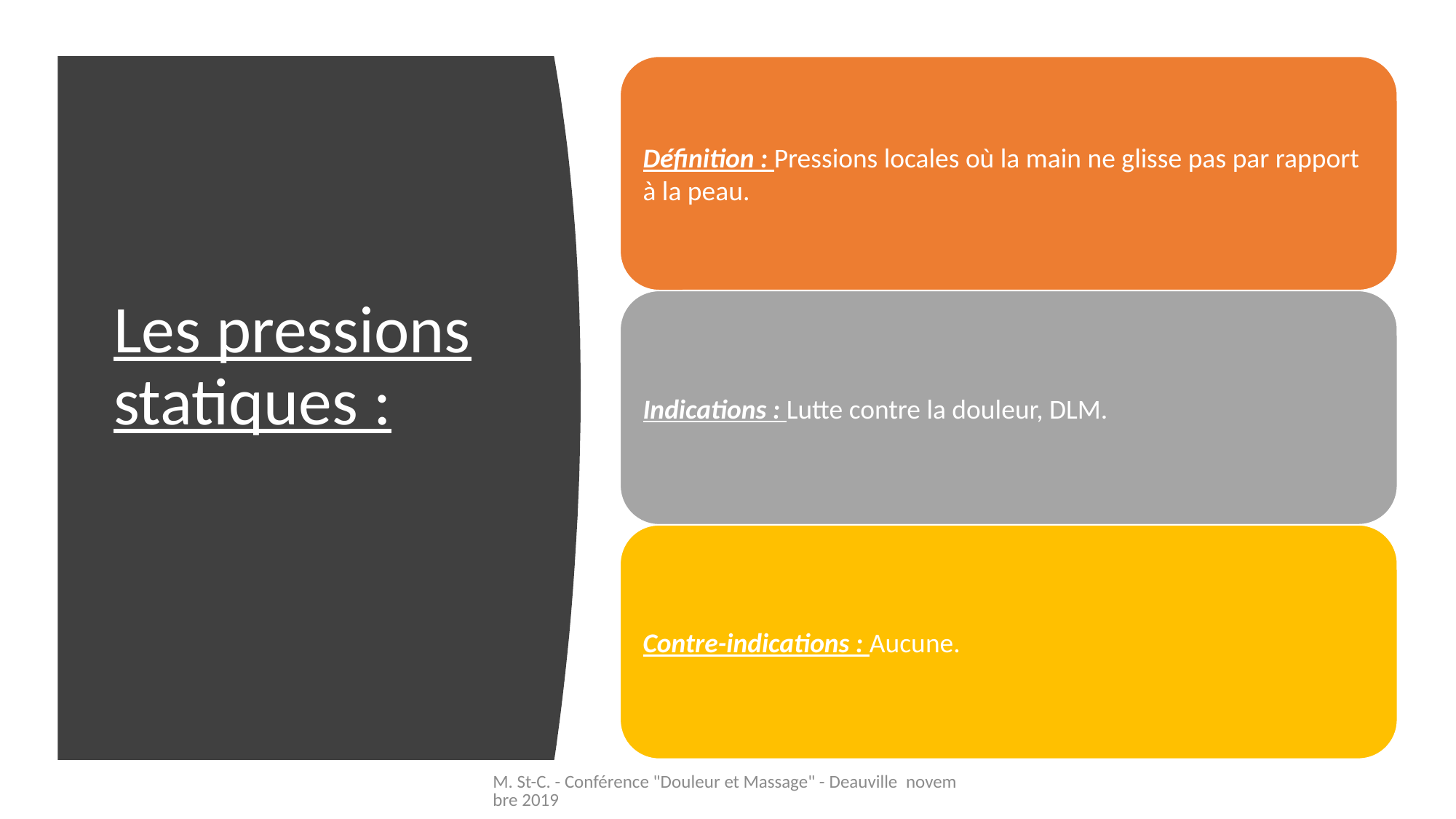

Définition : Pressions locales où la main ne glisse pas par rapport à la peau.
Indications : Lutte contre la douleur, DLM.
Contre-indications : Aucune.

# Les pressions statiques :
M. St-C. - Conférence "Douleur et Massage" - Deauville  novembre 2019